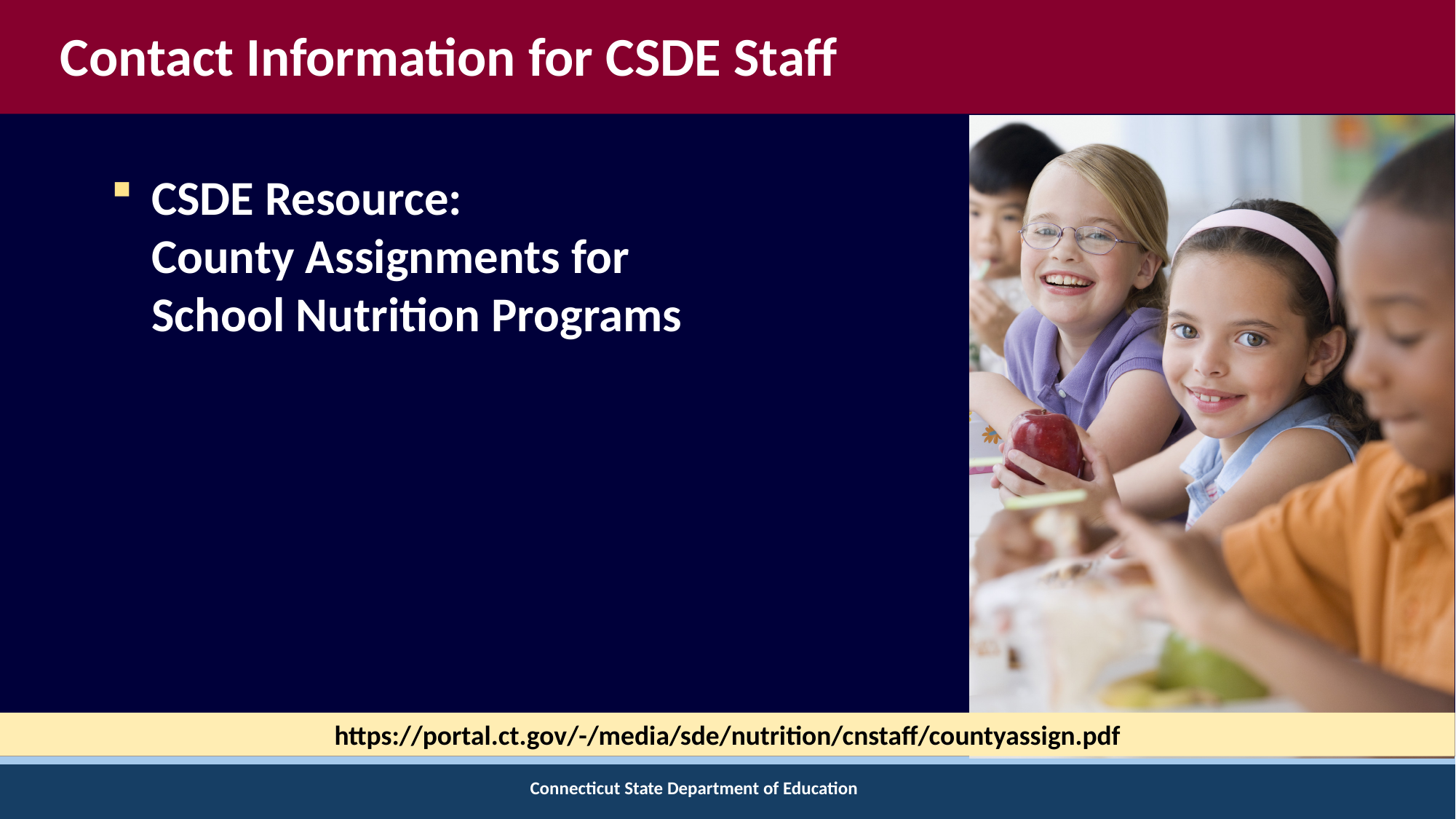

# Contact Information for CSDE Staff
CSDE Resource:
County Assignments for
School Nutrition Programs

https://portal.ct.gov/-/media/sde/nutrition/cnstaff/countyassign.pdf
Connecticut State Department of Education